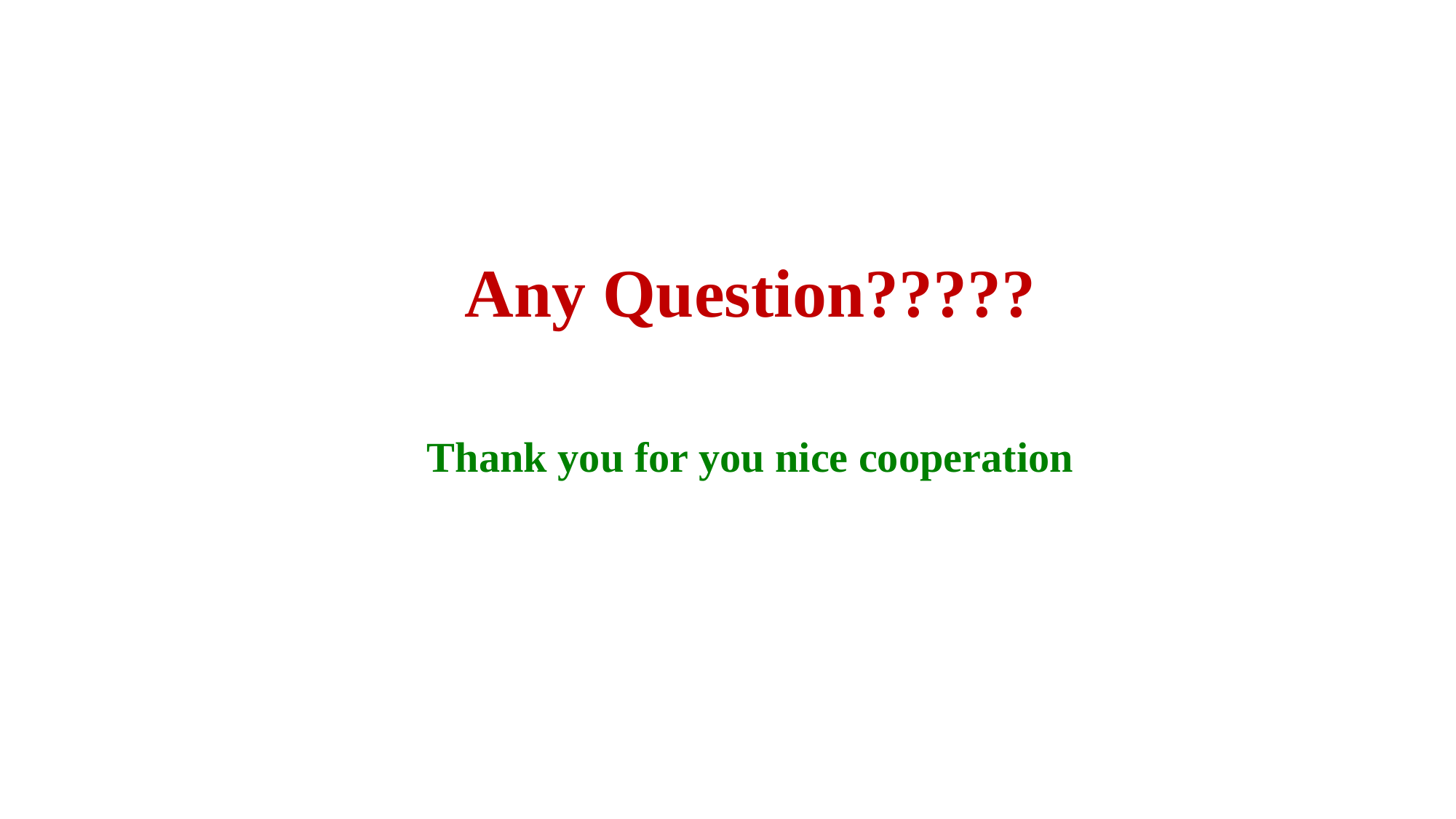

Any Question?????

Thank you for you nice cooperation